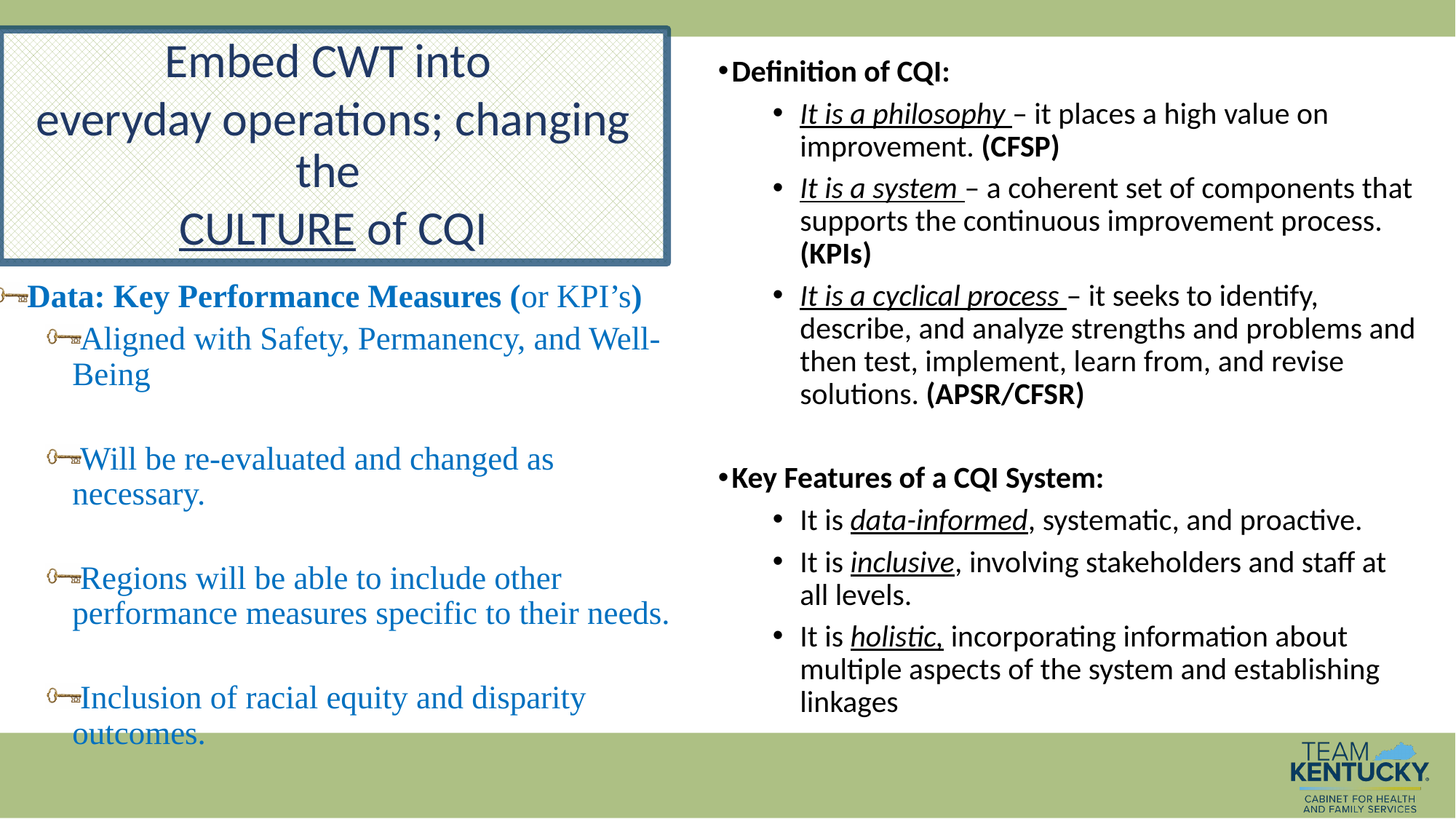

Definition of CQI:
It is a philosophy – it places a high value on improvement. (CFSP)
It is a system – a coherent set of components that supports the continuous improvement process. (KPIs)
It is a cyclical process – it seeks to identify, describe, and analyze strengths and problems and then test, implement, learn from, and revise solutions. (APSR/CFSR)

Key Features of a CQI System:
It is data-informed, systematic, and proactive.
It is inclusive, involving stakeholders and staff at all levels.
It is holistic, incorporating information about multiple aspects of the system and establishing linkages
Embed CWT into
everyday operations; changing the
CULTURE of CQI
Data: Key Performance Measures (or KPI’s)
Aligned with Safety, Permanency, and Well-Being

Will be re-evaluated and changed as necessary.

Regions will be able to include other performance measures specific to their needs.

Inclusion of racial equity and disparity outcomes.